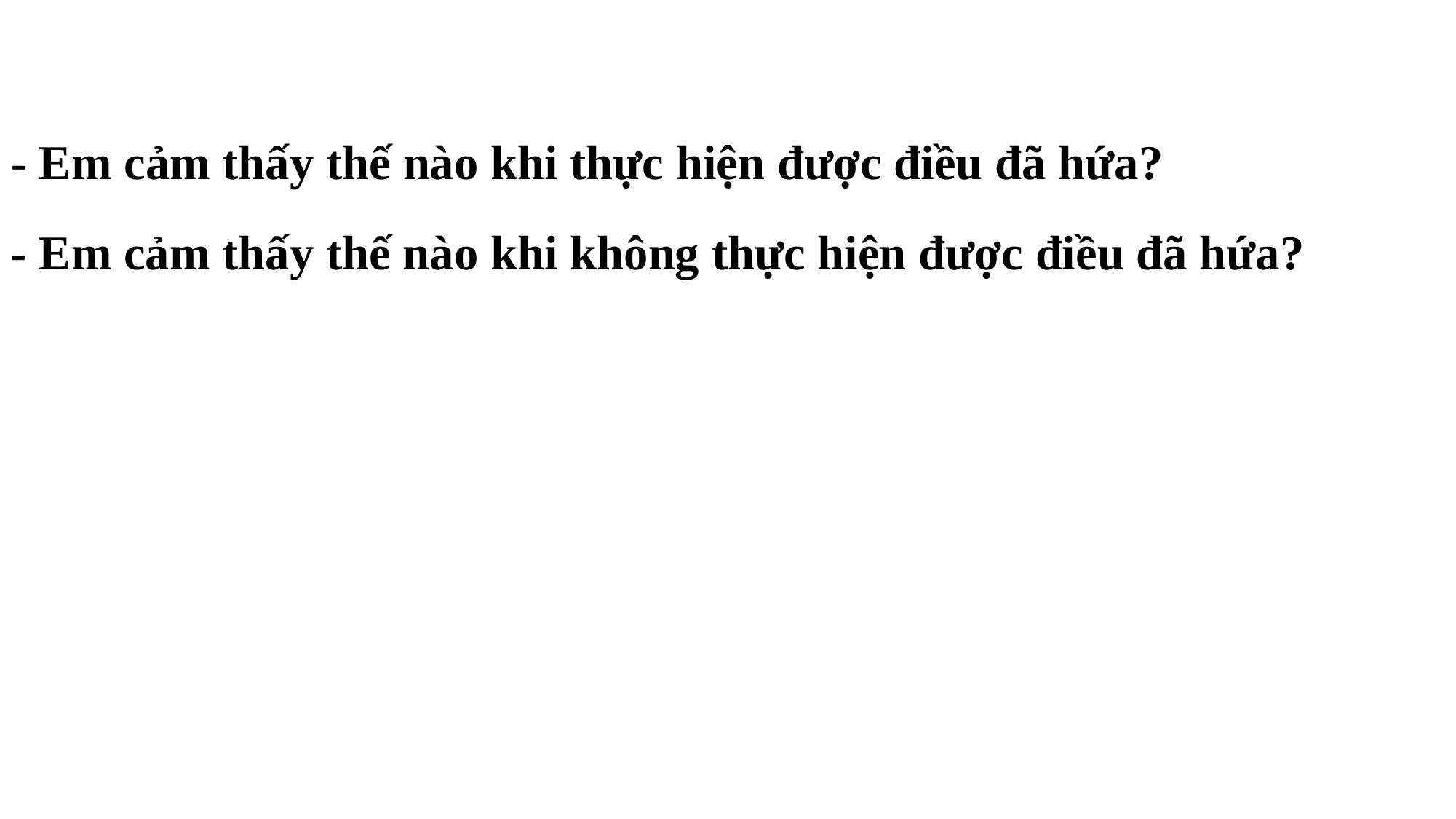

- Em cảm thấy thế nào khi thực hiện được điều đã hứa?
- Em cảm thấy thế nào khi không thực hiện được điều đã hứa?